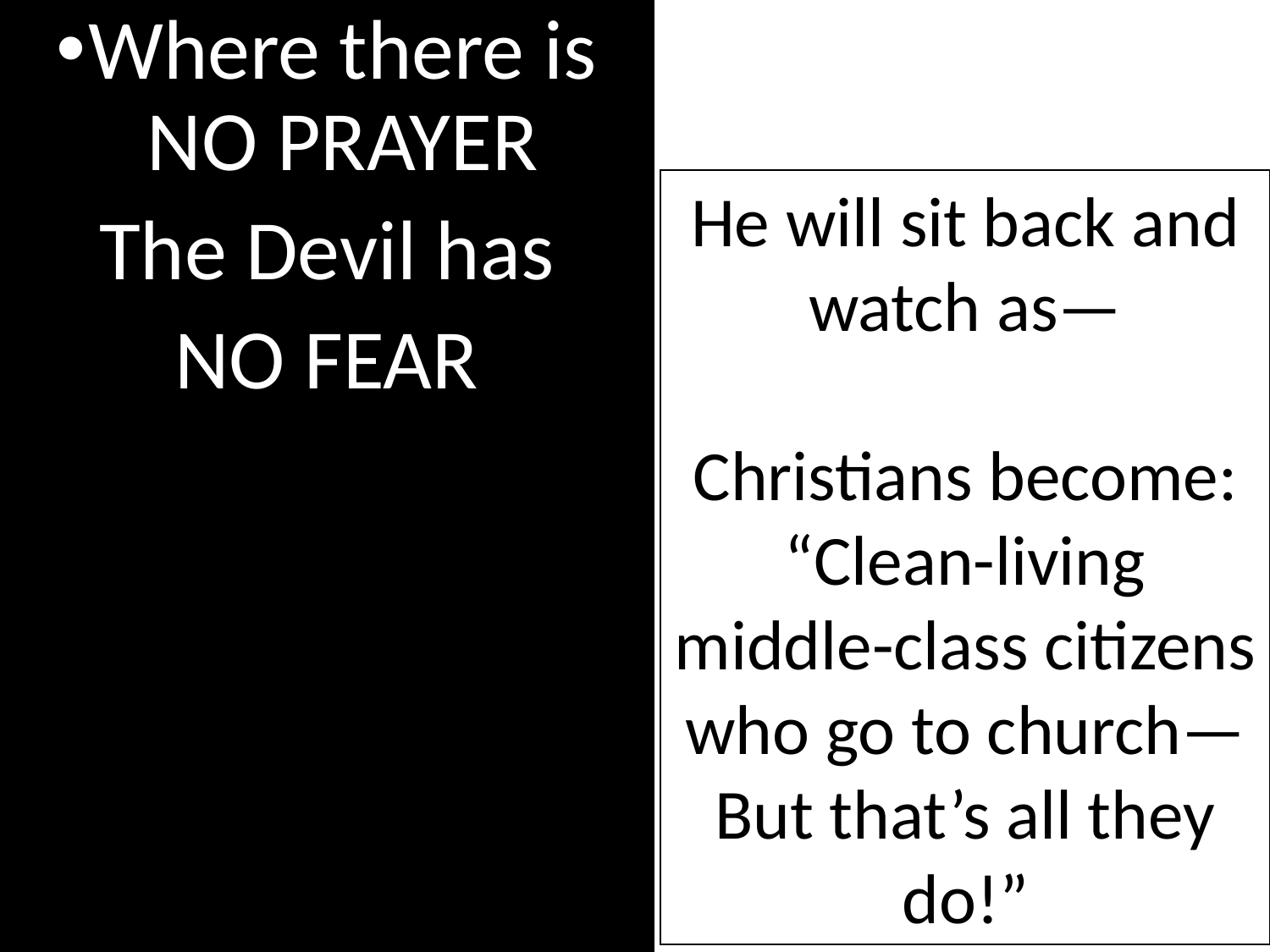

Where there is NO PRAYER
The Devil has
NO FEAR
He will sit back and watch as—

Christians become: “Clean-living middle-class citizens who go to church—But that’s all they do!”